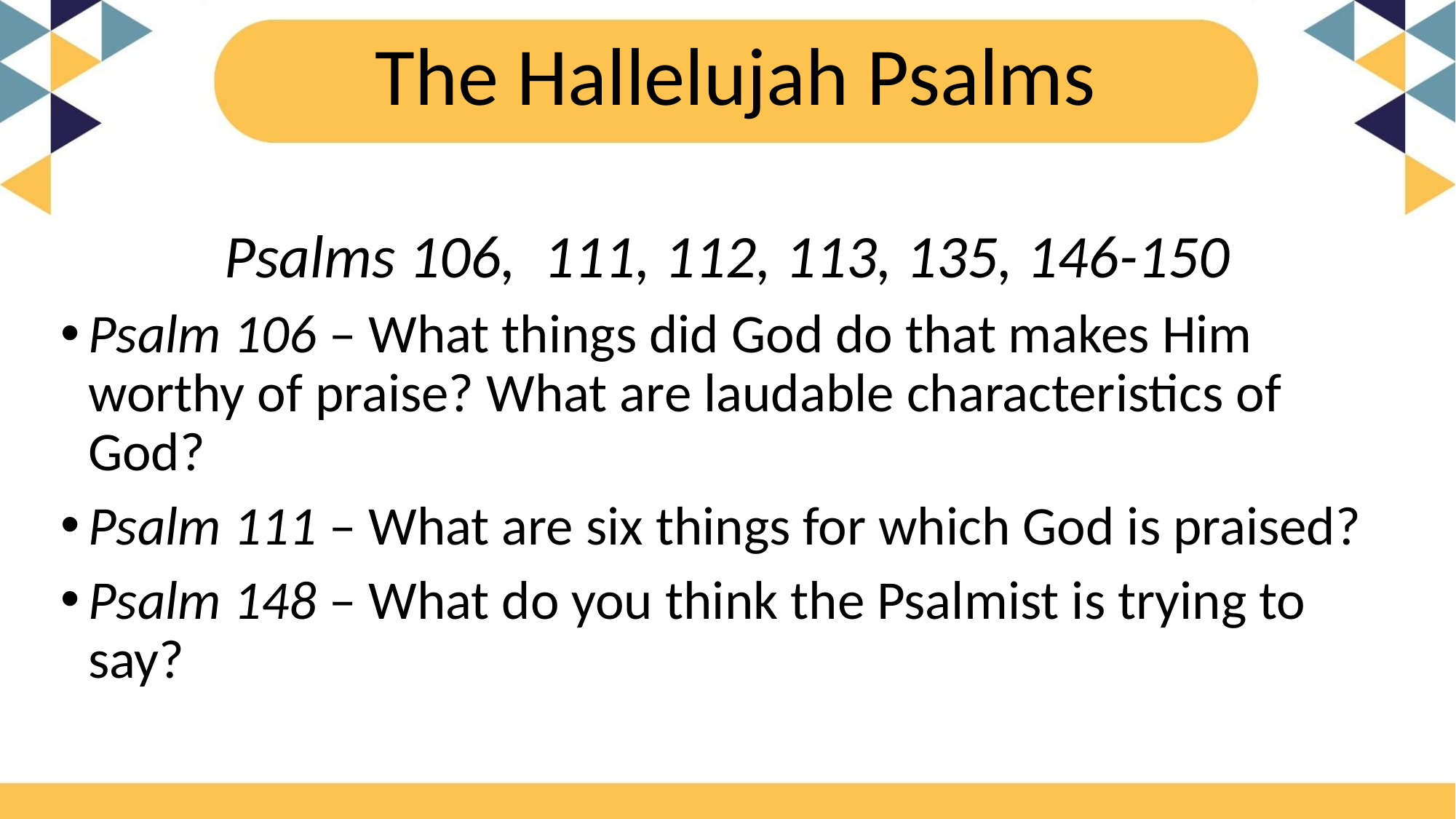

# The Hallelujah Psalms
Psalms 106,  111, 112, 113, 135, 146-150
Psalm 106 – What things did God do that makes Him worthy of praise? What are laudable characteristics of God?
Psalm 111 – What are six things for which God is praised?
Psalm 148 – What do you think the Psalmist is trying to say?